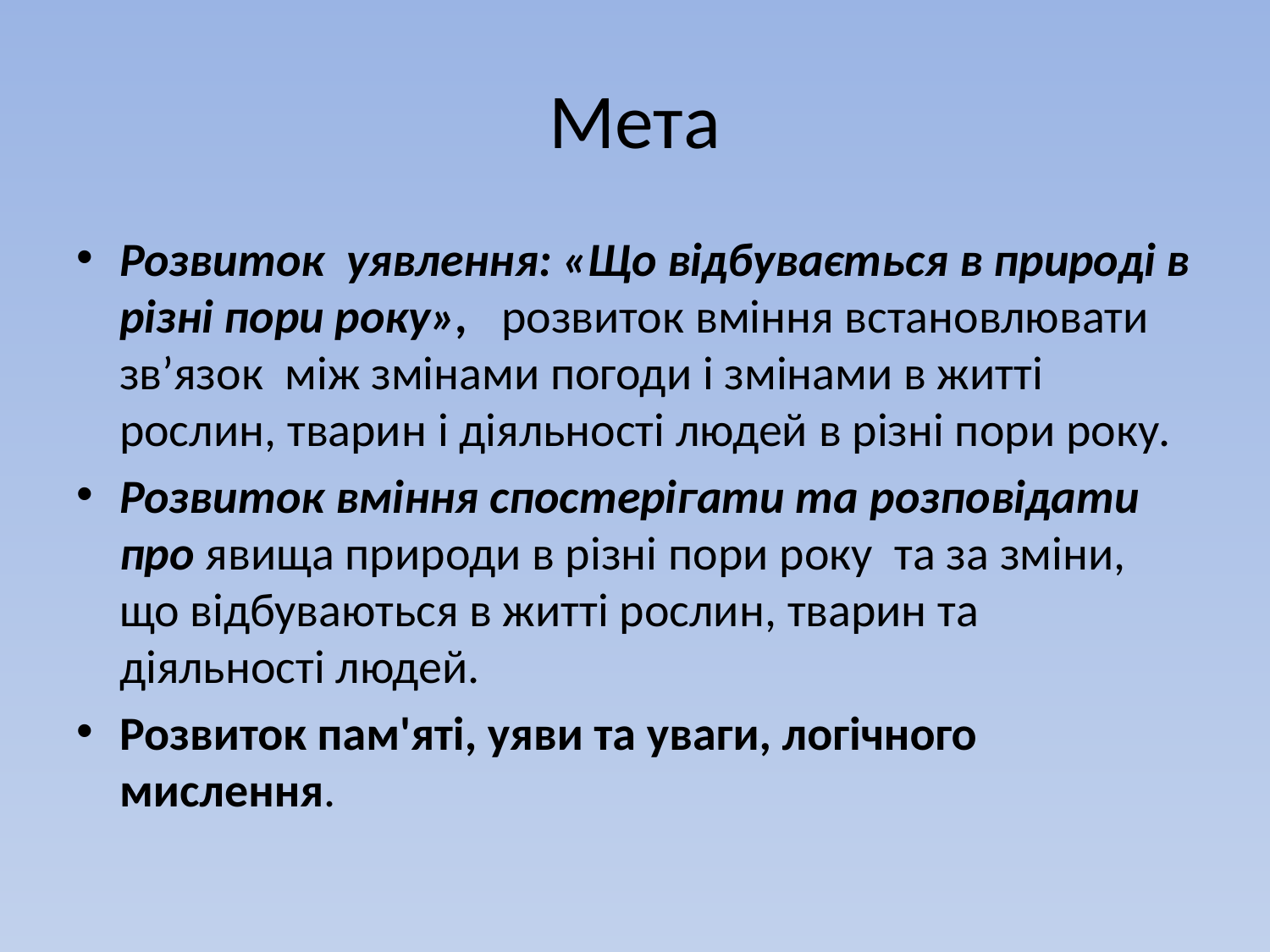

# Мета
Розвиток  уявлення: «Що відбувається в природі в різні пори року»,   розвиток вміння встановлювати зв’язок  між змінами погоди і змінами в житті рослин, тварин і діяльності людей в різні пори року.
Розвиток вміння спостерігати та розповідати про явища природи в різні пори року  та за зміни, що відбуваються в житті рослин, тварин та діяльності людей.
Розвиток пам'яті, уяви та уваги, логічного мислення.